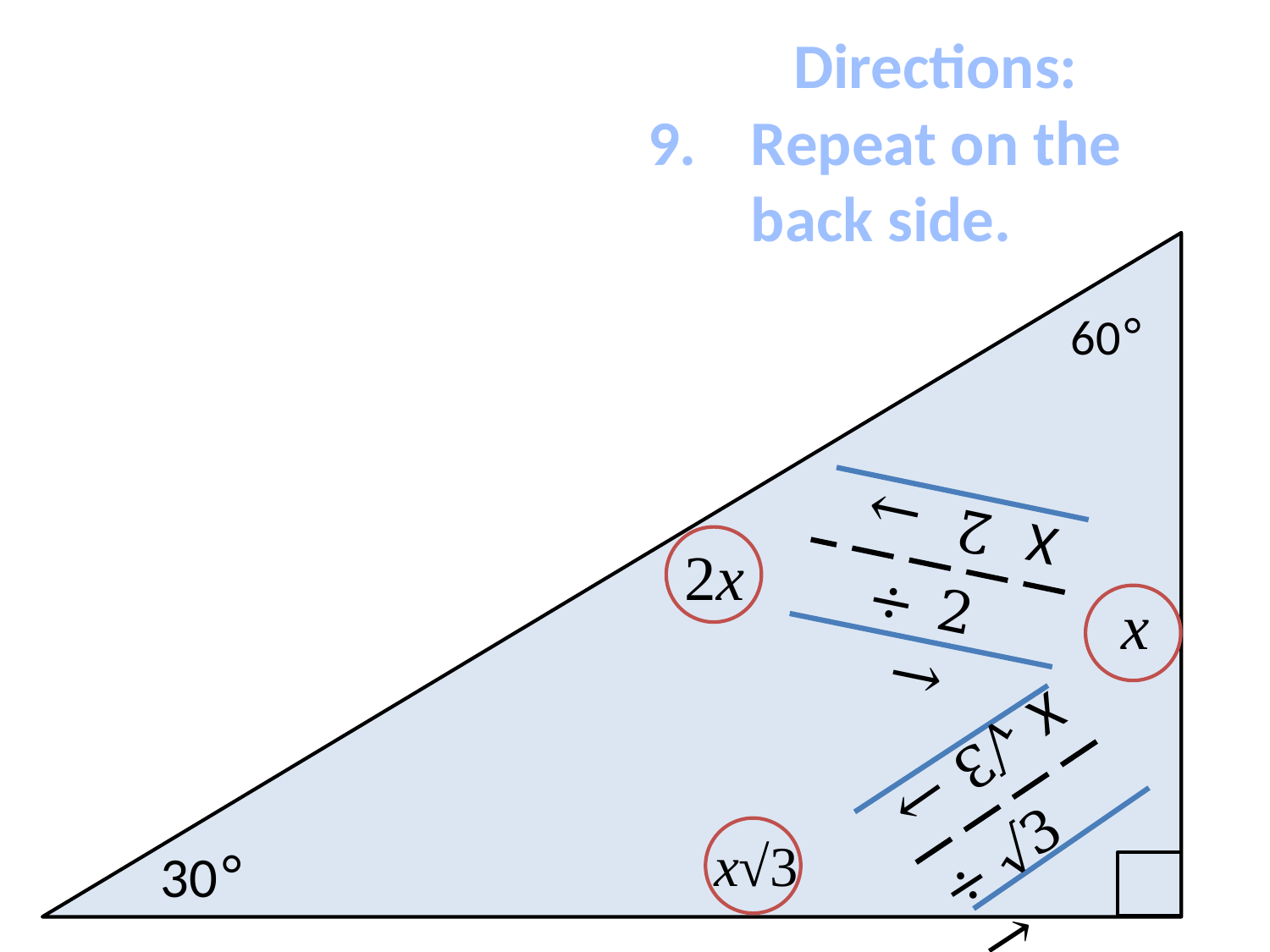

Directions:
Repeat on the back side.

60°
30°

X  2  →

2x
x

x√3
÷  2  →
X √3 →
÷ √3 →